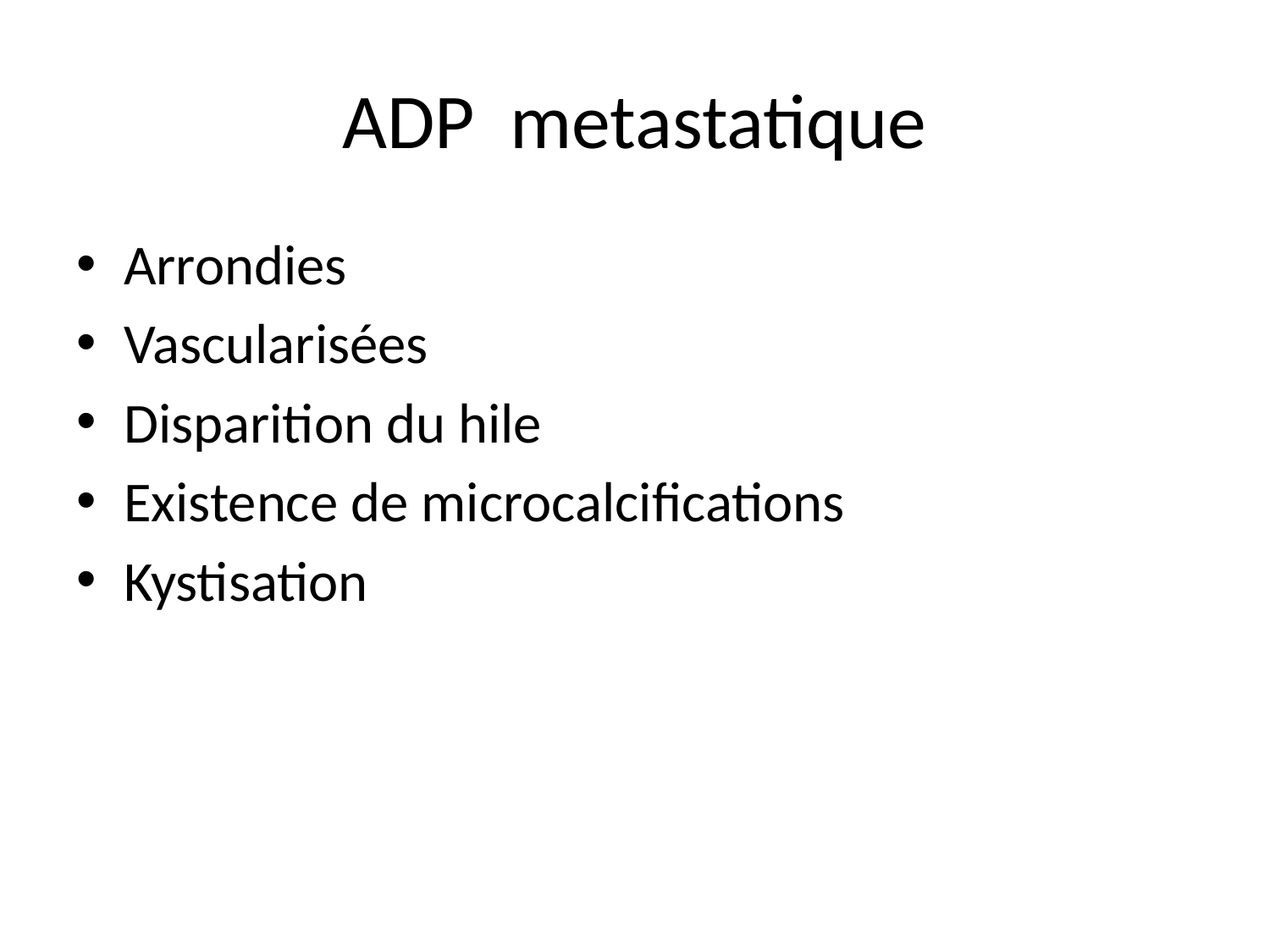

# ADP  metastatique
Arrondies
Vascularisées
Disparition du hile
Existence de microcalcifications
Kystisation